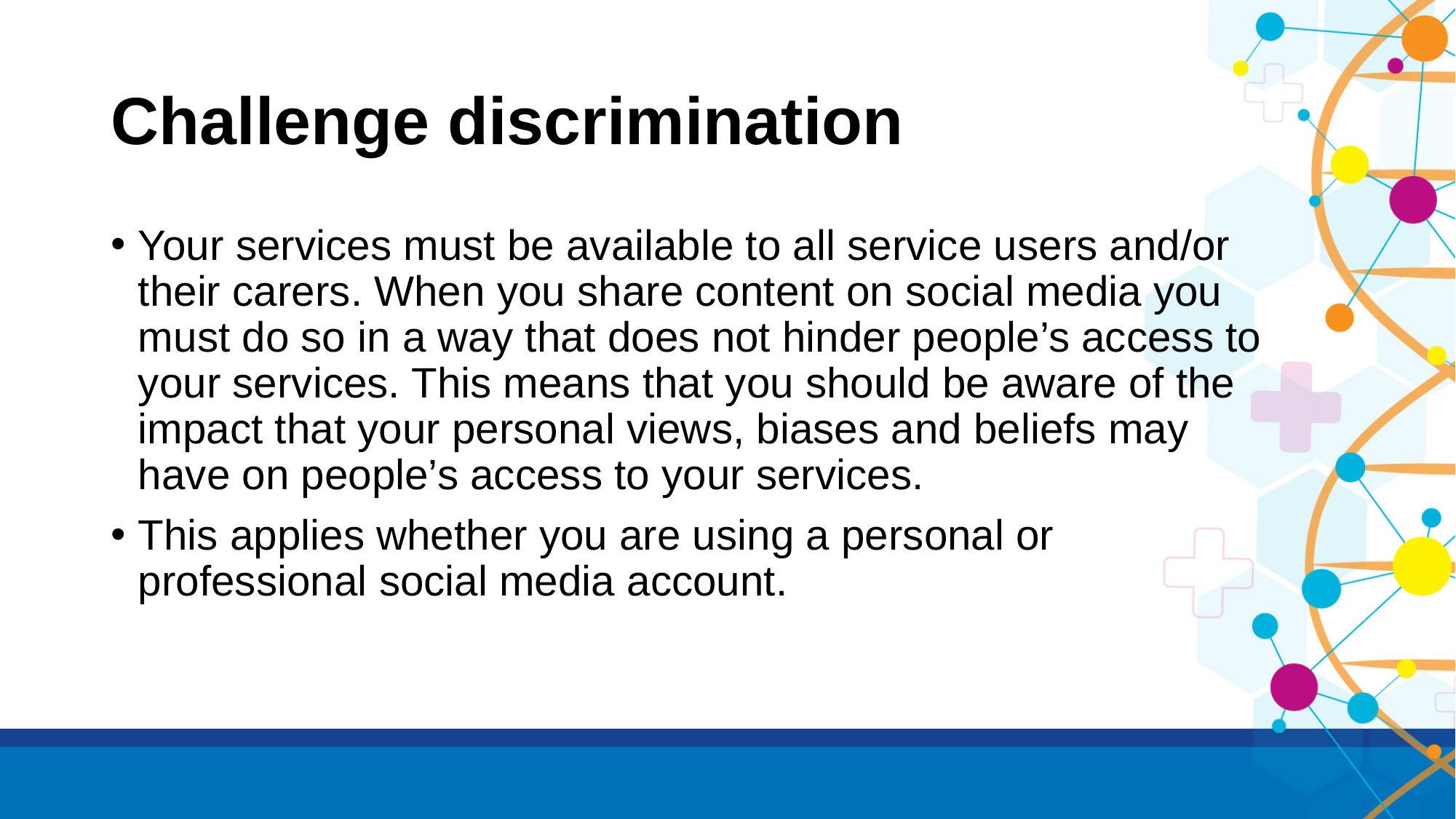

# Challenge discrimination
Your services must be available to all service users and/or their carers. When you share content on social media you must do so in a way that does not hinder people’s access to your services. This means that you should be aware of the impact that your personal views, biases and beliefs may have on people’s access to your services.
This applies whether you are using a personal or professional social media account.